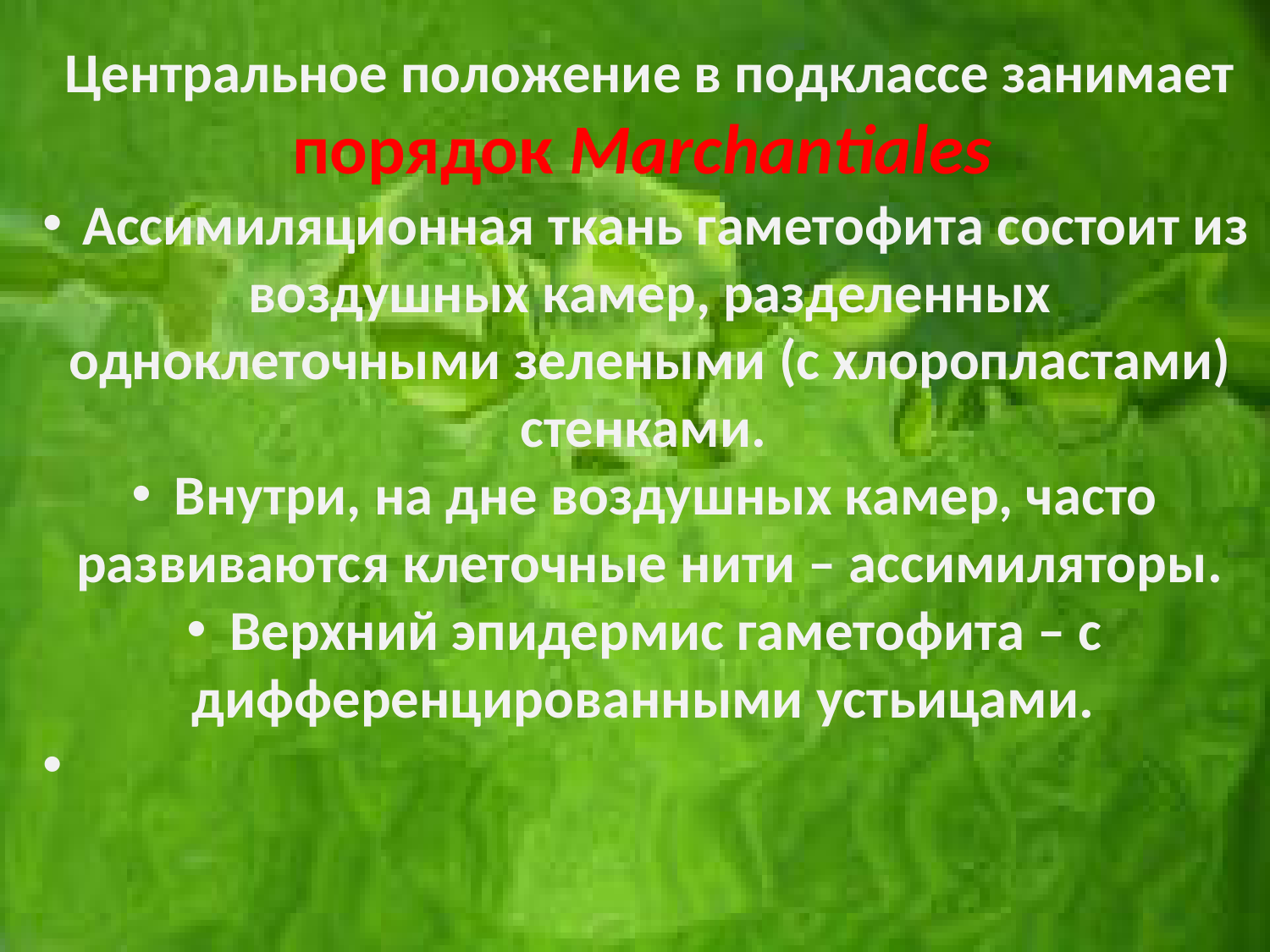

Центральное положение в подклассе занимает порядок Marchantiales
 Ассимиляционная ткань гаметофита состоит из воздушных камер, разделенных одноклеточными зелеными (с хлоропластами) стенками.
 Внутри, на дне воздушных камер, часто развиваются клеточные нити – ассимиляторы.
 Верхний эпидермис гаметофита – с дифференцированными устьицами.